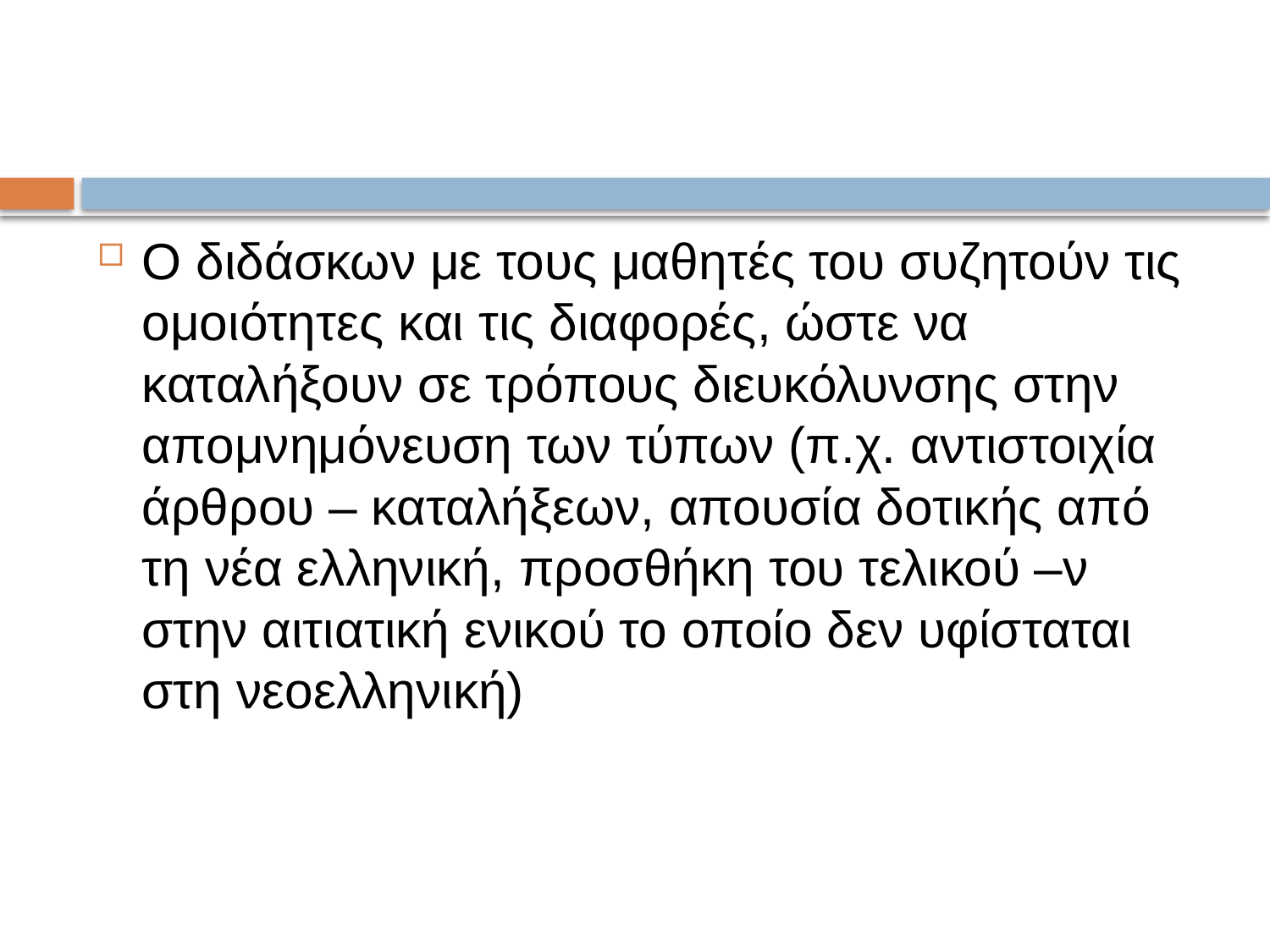

#
Ο διδάσκων με τους μαθητές του συζητούν τις ομοιότητες και τις διαφορές, ώστε να καταλήξουν σε τρόπους διευκόλυνσης στην απομνημόνευση των τύπων (π.χ. αντιστοιχία άρθρου – καταλήξεων, απουσία δοτικής από τη νέα ελληνική, προσθήκη του τελικού –ν στην αιτιατική ενικού το οποίο δεν υφίσταται στη νεοελληνική)